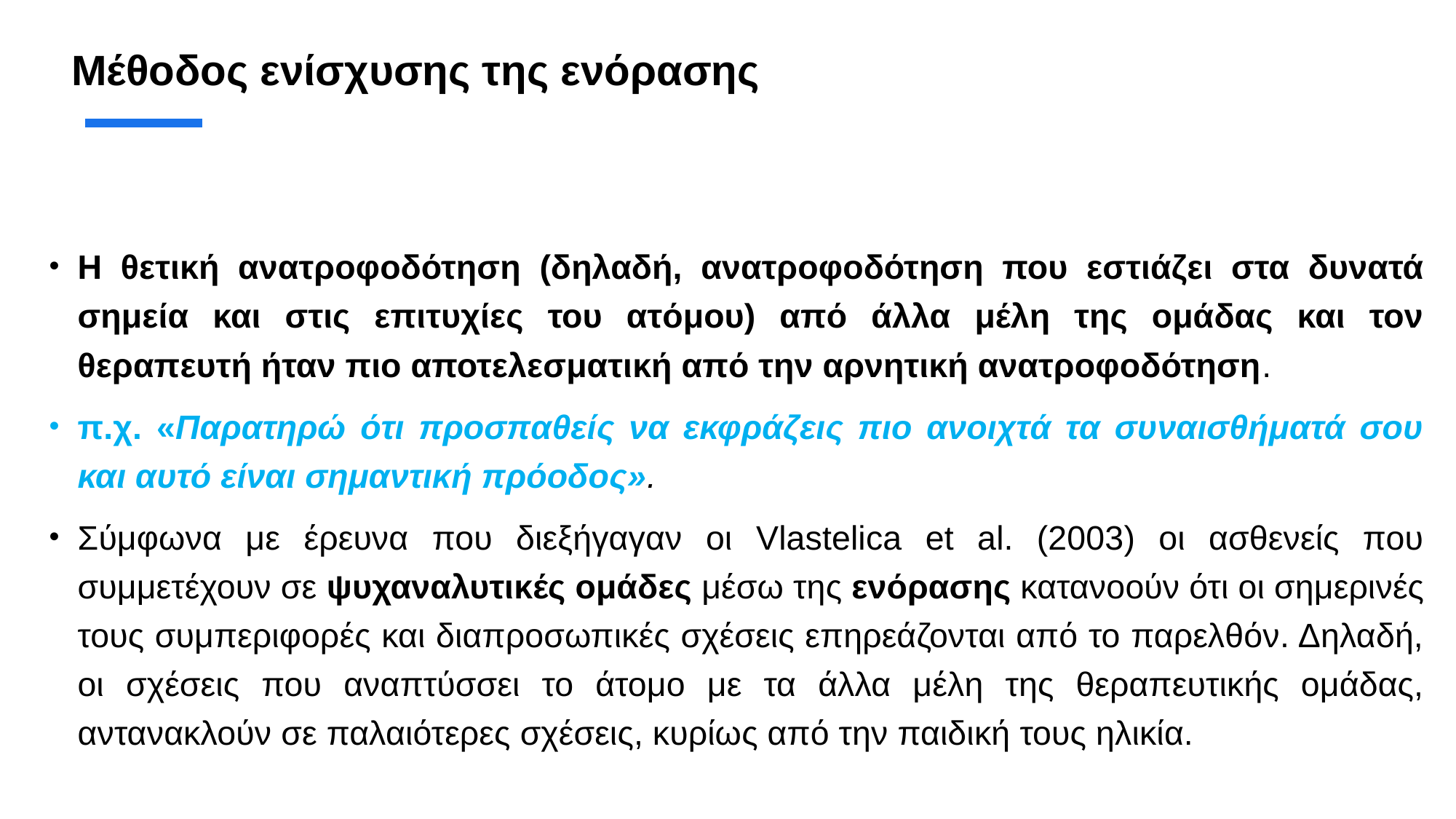

# Μέθοδος ενίσχυσης της ενόρασης
Η θετική ανατροφοδότηση (δηλαδή, ανατροφοδότηση που εστιάζει στα δυνατά σημεία και στις επιτυχίες του ατόμου) από άλλα μέλη της ομάδας και τον θεραπευτή ήταν πιο αποτελεσματική από την αρνητική ανατροφοδότηση.
π.χ. «Παρατηρώ ότι προσπαθείς να εκφράζεις πιο ανοιχτά τα συναισθήματά σου και αυτό είναι σημαντική πρόοδος».
Σύμφωνα με έρευνα που διεξήγαγαν οι Vlastelica et al. (2003) οι ασθενείς που συμμετέχουν σε ψυχαναλυτικές ομάδες μέσω της ενόρασης κατανοούν ότι οι σημερινές τους συμπεριφορές και διαπροσωπικές σχέσεις επηρεάζονται από το παρελθόν. Δηλαδή, οι σχέσεις που αναπτύσσει το άτομο με τα άλλα μέλη της θεραπευτικής ομάδας, αντανακλούν σε παλαιότερες σχέσεις, κυρίως από την παιδική τους ηλικία.